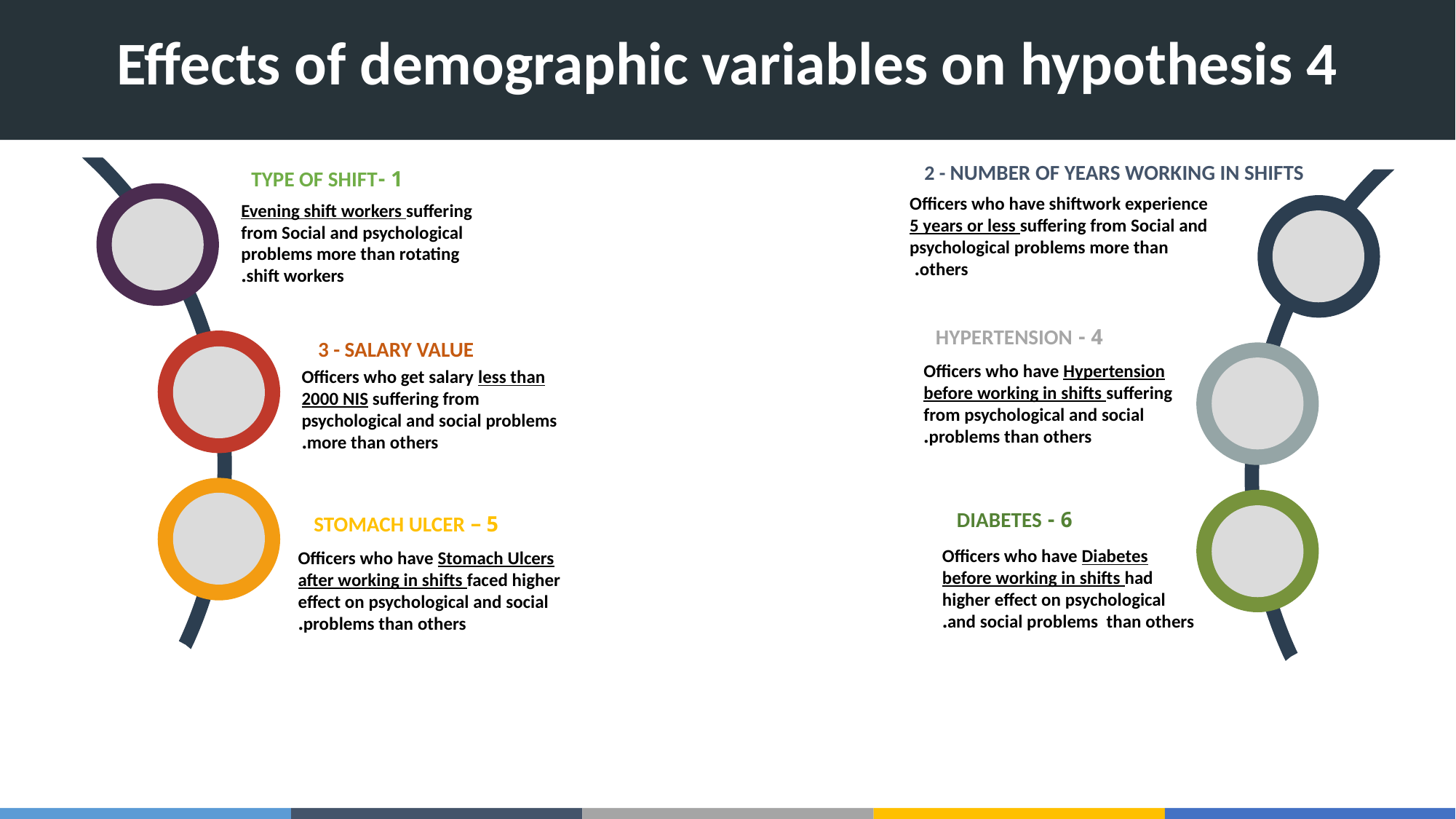

Effects of demographic variables on hypothesis 4
   2 - Number of years working in shifts
Officers who have shiftwork experience 5 years or less suffering from Social and psychological problems more than others.

1 -Type of shift

Evening shift workers suffering from Social and psychological problems more than rotating shift workers.

4 - Hypertension

Officers who have Hypertension before working in shifts suffering from psychological and social problems than others.
3 - Salary value
Officers who get salary less than 2000 NIS suffering from psychological and social problems more than others.

6 - Diabetes
Officers who have Diabetes before working in shifts had higher effect on psychological and social problems  than others.

5 – Stomach Ulcer
Officers who have Stomach Ulcers after working in shifts faced higher effect on psychological and social problems than others.